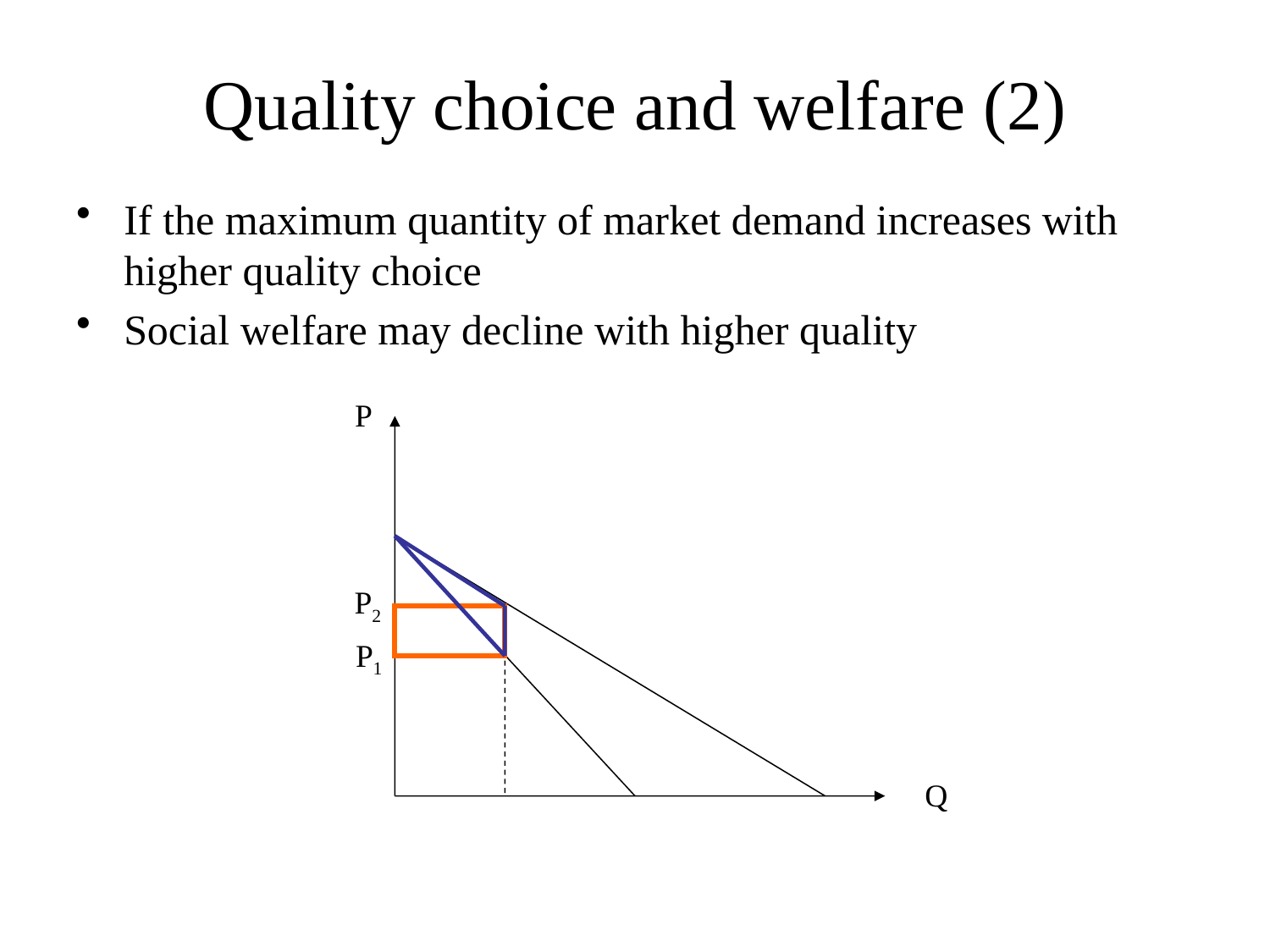

# Quality choice and welfare (2)
If the maximum quantity of market demand increases with higher quality choice
Social welfare may decline with higher quality
P

P2

P1

Q